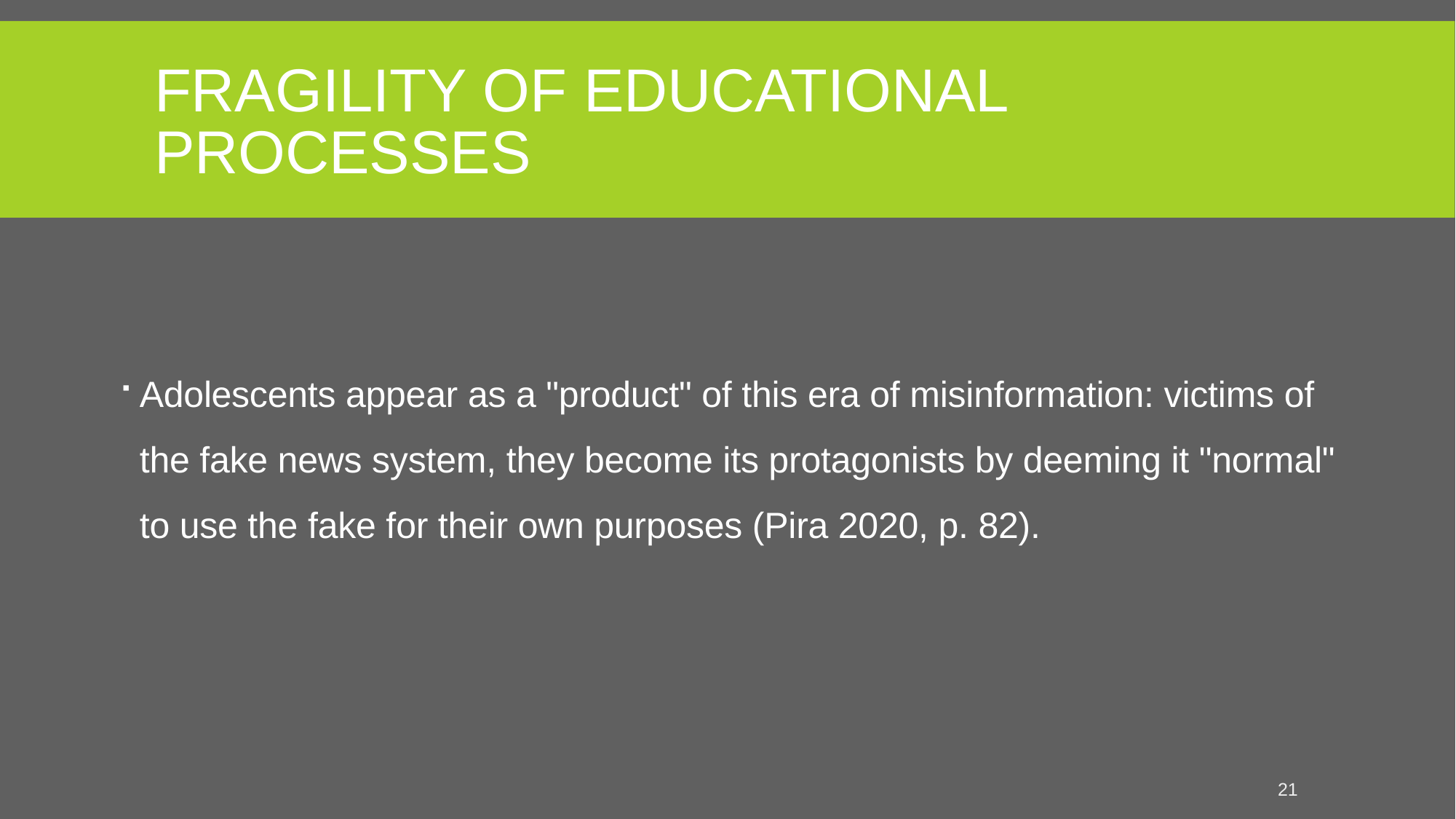

# Fragility of educational processes
Adolescents appear as a "product" of this era of misinformation: victims of the fake news system, they become its protagonists by deeming it "normal" to use the fake for their own purposes (Pira 2020, p. 82).
21